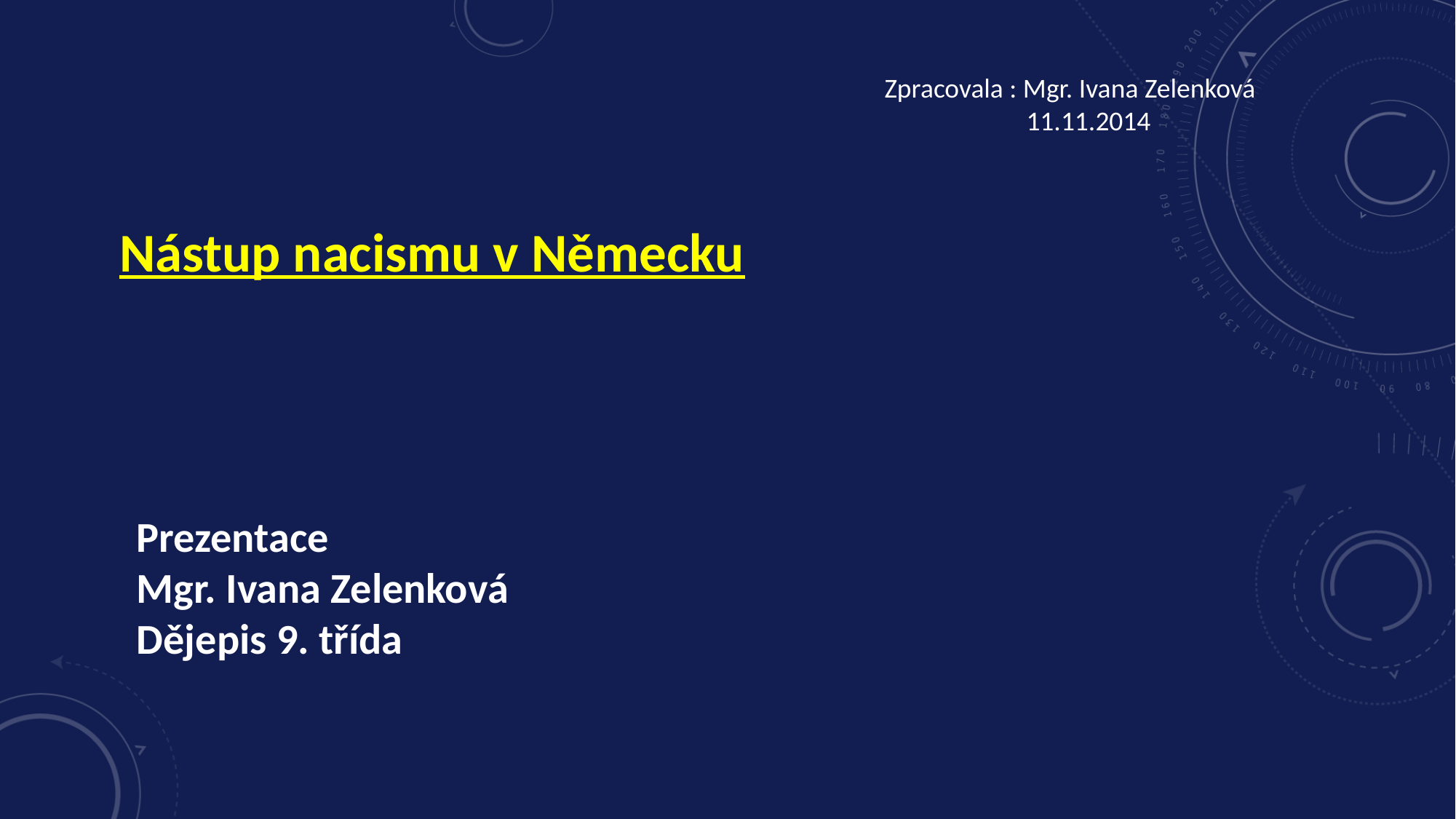

Zpracovala : Mgr. Ivana Zelenková
                       11.11.2014
Nástup nacismu v Německu
Prezentace
Mgr. Ivana Zelenková
Dějepis 9. třída